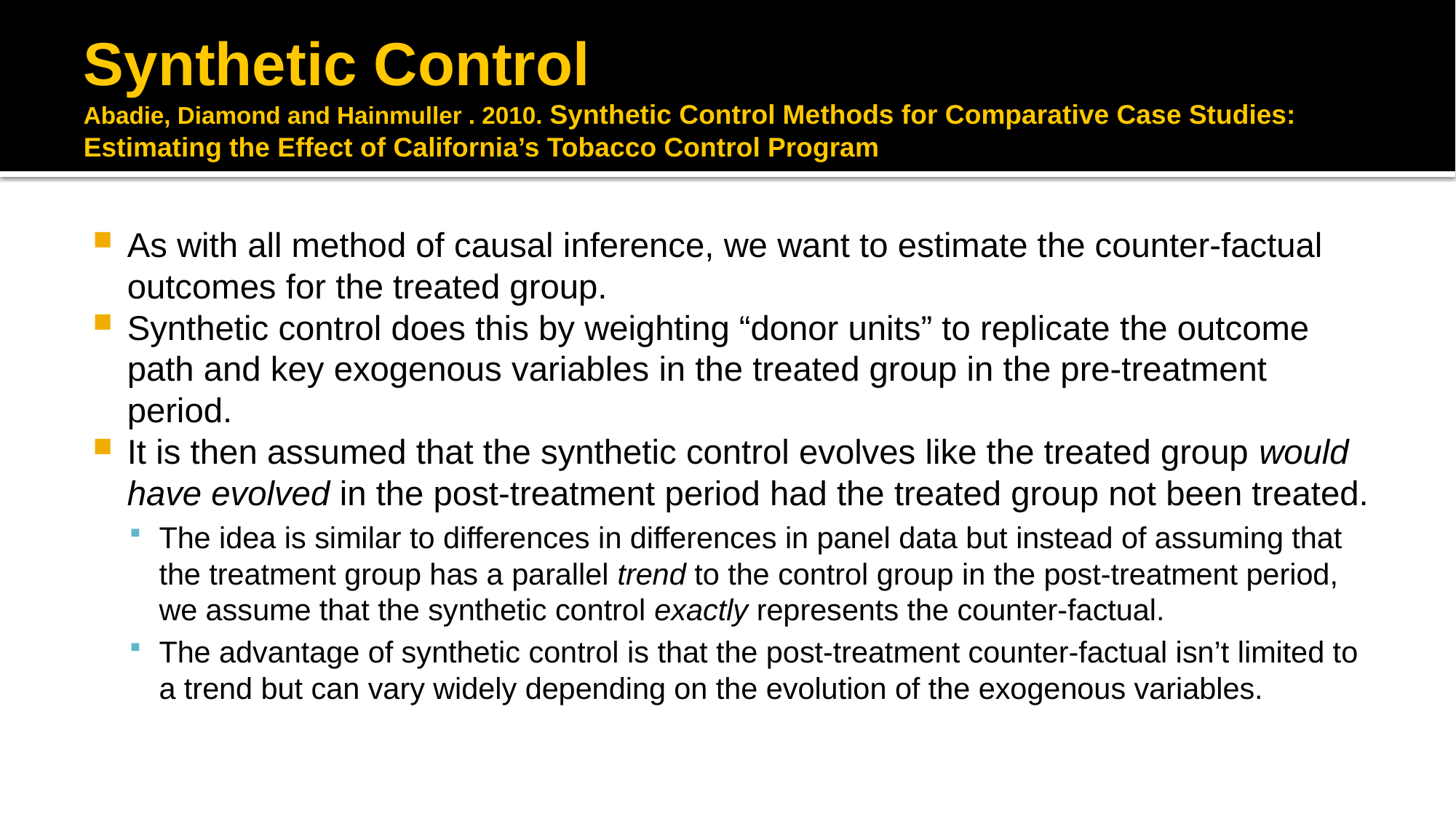

# Synthetic Control Abadie, Diamond and Hainmuller . 2010. Synthetic Control Methods for Comparative Case Studies: Estimating the Effect of California’s Tobacco Control Program
As with all method of causal inference, we want to estimate the counter-factual outcomes for the treated group.
Synthetic control does this by weighting “donor units” to replicate the outcome path and key exogenous variables in the treated group in the pre-treatment period.
It is then assumed that the synthetic control evolves like the treated group would have evolved in the post-treatment period had the treated group not been treated.
The idea is similar to differences in differences in panel data but instead of assuming that the treatment group has a parallel trend to the control group in the post-treatment period, we assume that the synthetic control exactly represents the counter-factual.
The advantage of synthetic control is that the post-treatment counter-factual isn’t limited to a trend but can vary widely depending on the evolution of the exogenous variables.